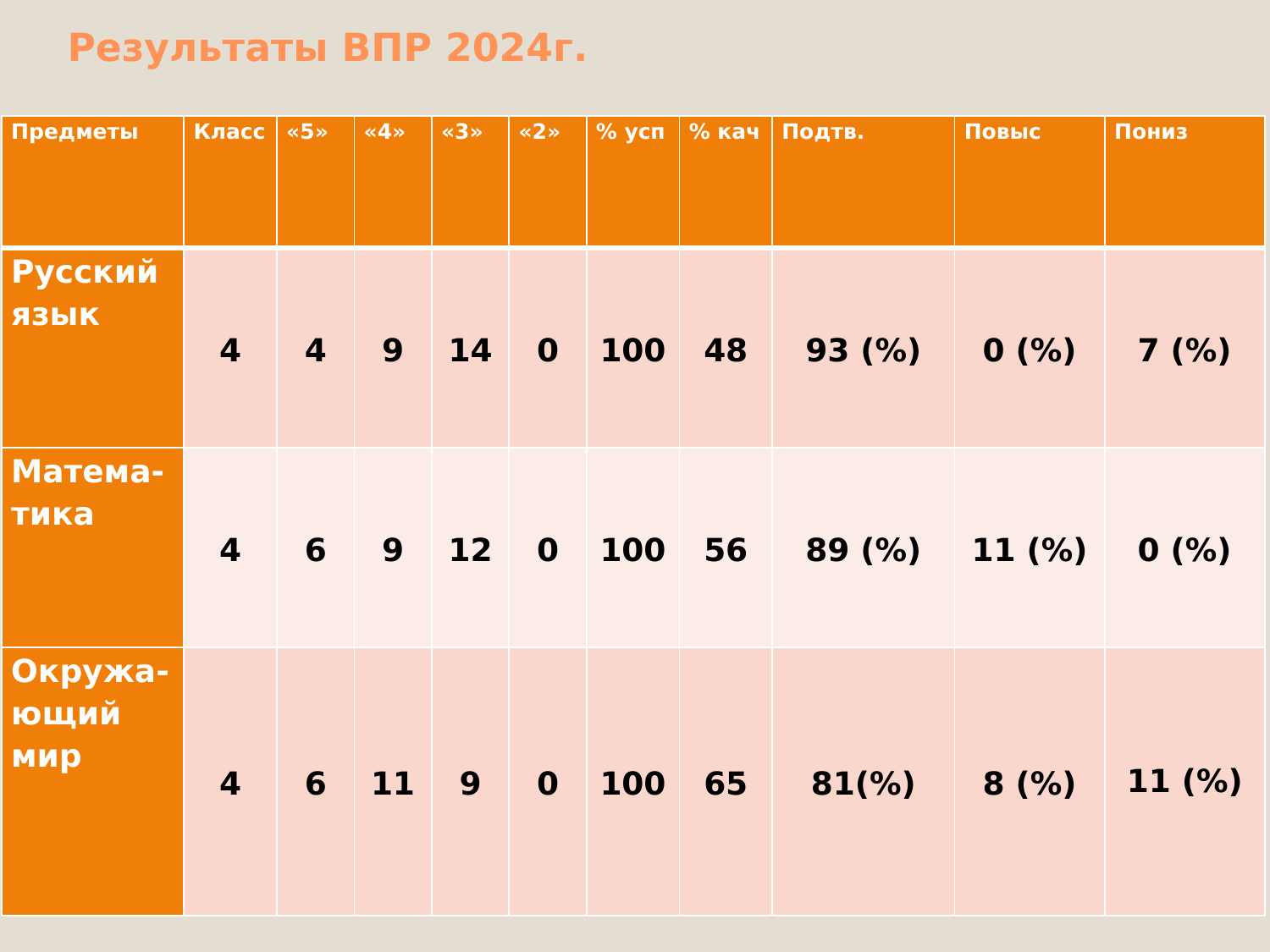

# Результаты ВПР 2024г.
| Предметы | Класс | «5» | «4» | «3» | «2» | % усп | % кач | Подтв. | Повыс | Пониз |
| --- | --- | --- | --- | --- | --- | --- | --- | --- | --- | --- |
| Русский язык | 4 | 4 | 9 | 14 | 0 | 100 | 48 | 93 (%) | 0 (%) | 7 (%) |
| Матема-тика | 4 | 6 | 9 | 12 | 0 | 100 | 56 | 89 (%) | 11 (%) | 0 (%) |
| Окружа-ющий мир | 4 | 6 | 11 | 9 | 0 | 100 | 65 | 81(%) | 8 (%) | 11 (%) |